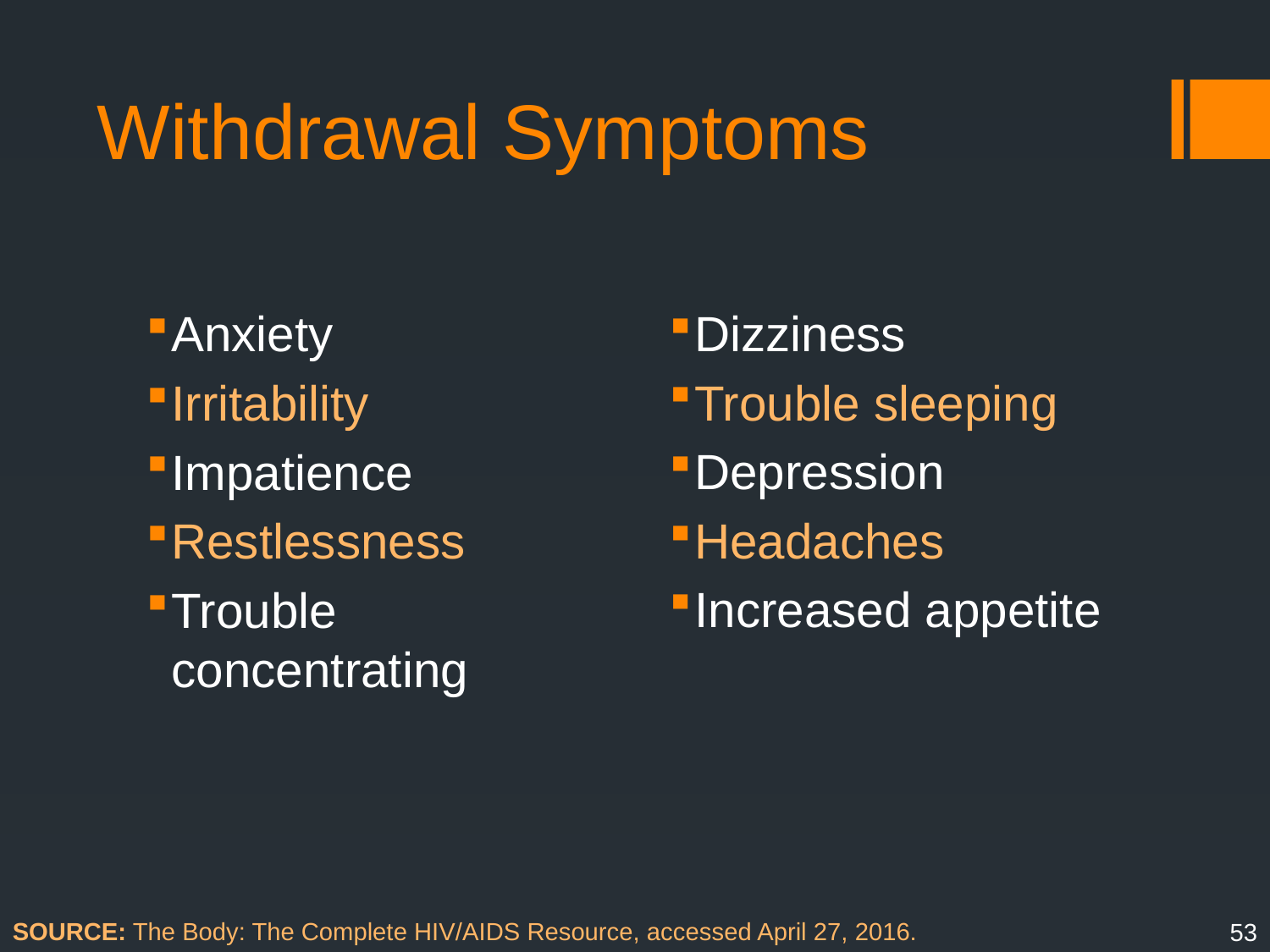

# Withdrawal Symptoms
Anxiety
Irritability
Impatience
Restlessness
Trouble concentrating
Dizziness
Trouble sleeping
Depression
Headaches
Increased appetite

SOURCE: The Body: The Complete HIV/AIDS Resource, accessed April 27, 2016.
53